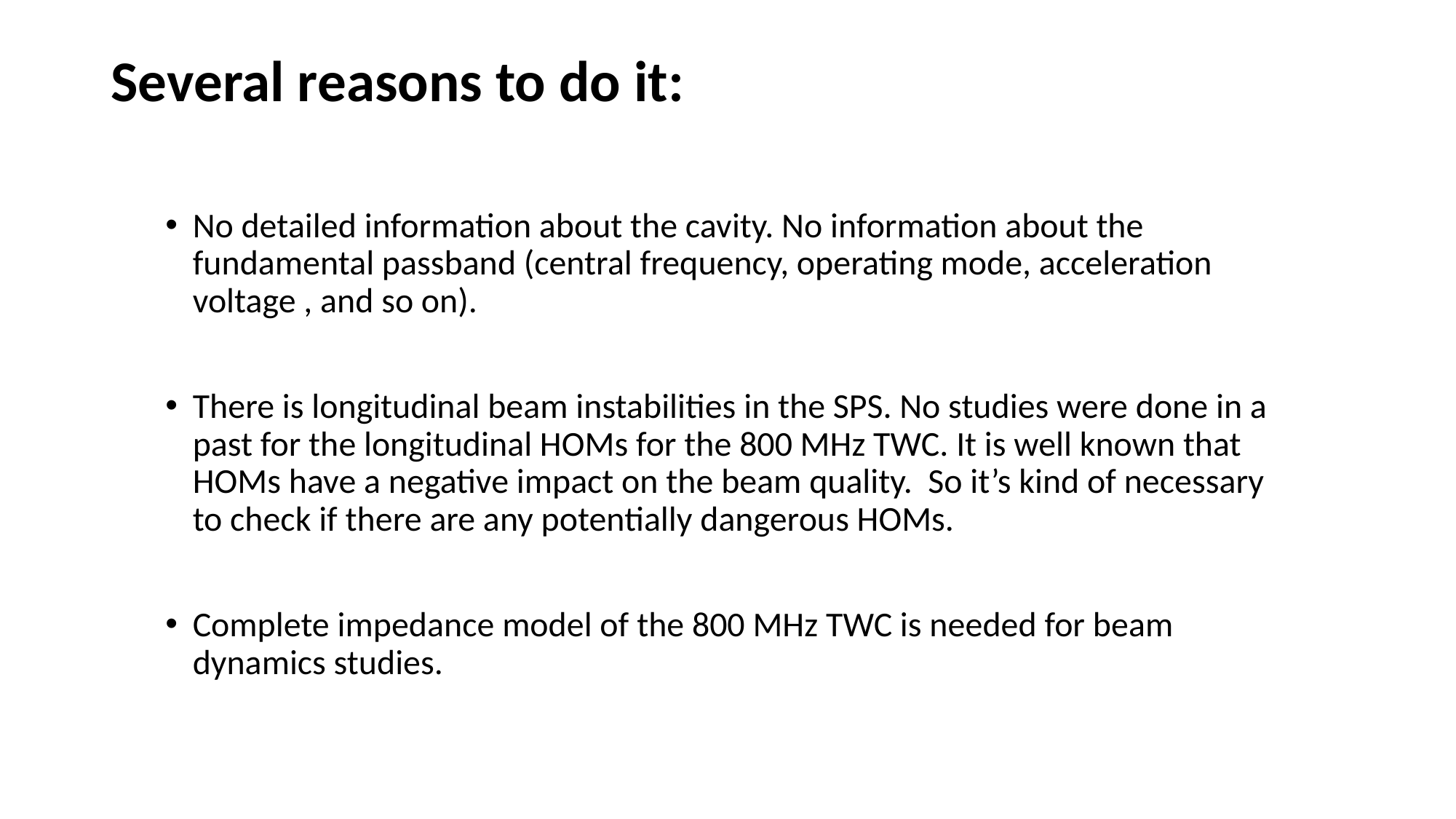

# Several reasons to do it:
No detailed information about the cavity. No information about the fundamental passband (central frequency, operating mode, acceleration voltage , and so on).

There is longitudinal beam instabilities in the SPS. No studies were done in a past for the longitudinal HOMs for the 800 MHz TWC. It is well known that HOMs have a negative impact on the beam quality.  So it’s kind of necessary to check if there are any potentially dangerous HOMs.

Complete impedance model of the 800 MHz TWC is needed for beam dynamics studies.